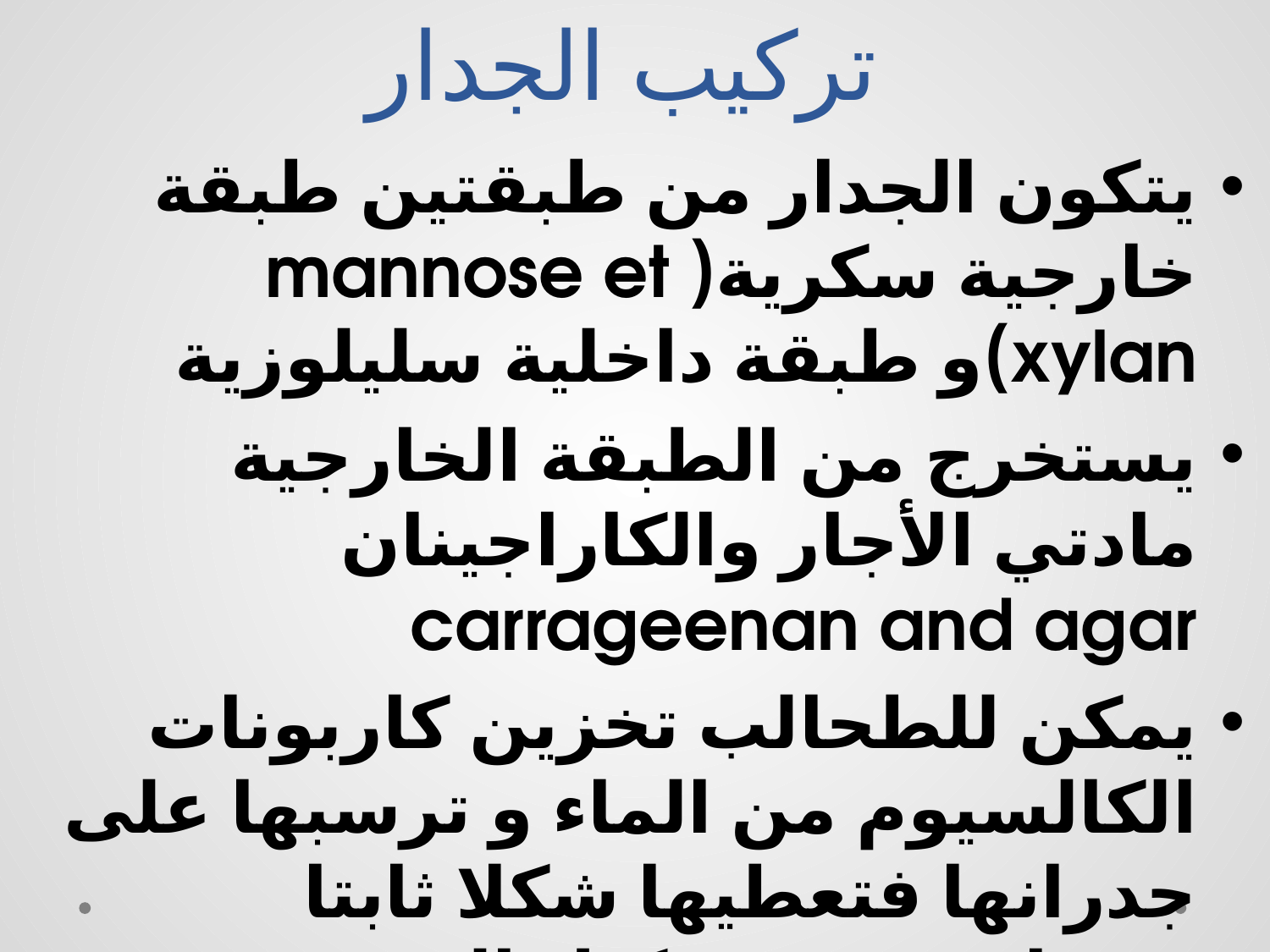

# تركيب الجدار
يتكون الجدار من طبقتين طبقة خارجية سكرية( mannose et xylan)و طبقة داخلية سليلوزية
يستخرج من الطبقة الخارجية مادتي الأجار والكاراجينان carrageenan and agar
يمكن للطحالب تخزين كاربونات الكالسيوم من الماء و ترسبها على جدرانها فتعطيها شكلا ثابتا فتساهم في تشكيل الشعب المرجانية